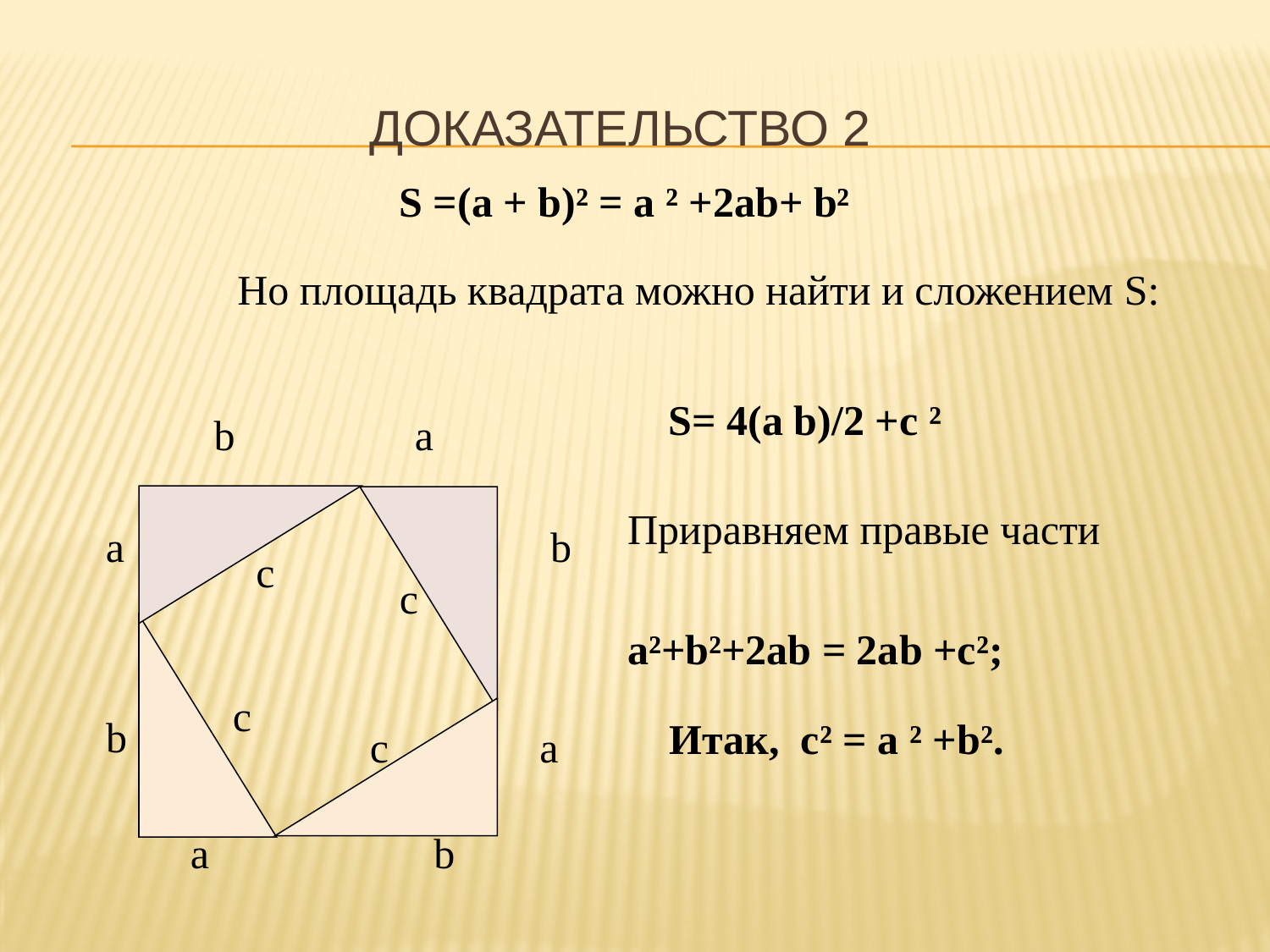

# Доказательство 2
S =(а + b)² = а ² +2аb+ b²
Но площадь квадрата можно найти и сложением S:
S= 4(а b)/2 +с ²
b
а

Приравняем правые части
а
b
с
с

а²+b²+2аb = 2аb +с²;

с
b
Итак,  с² = а ² +b².
с
а
а
b